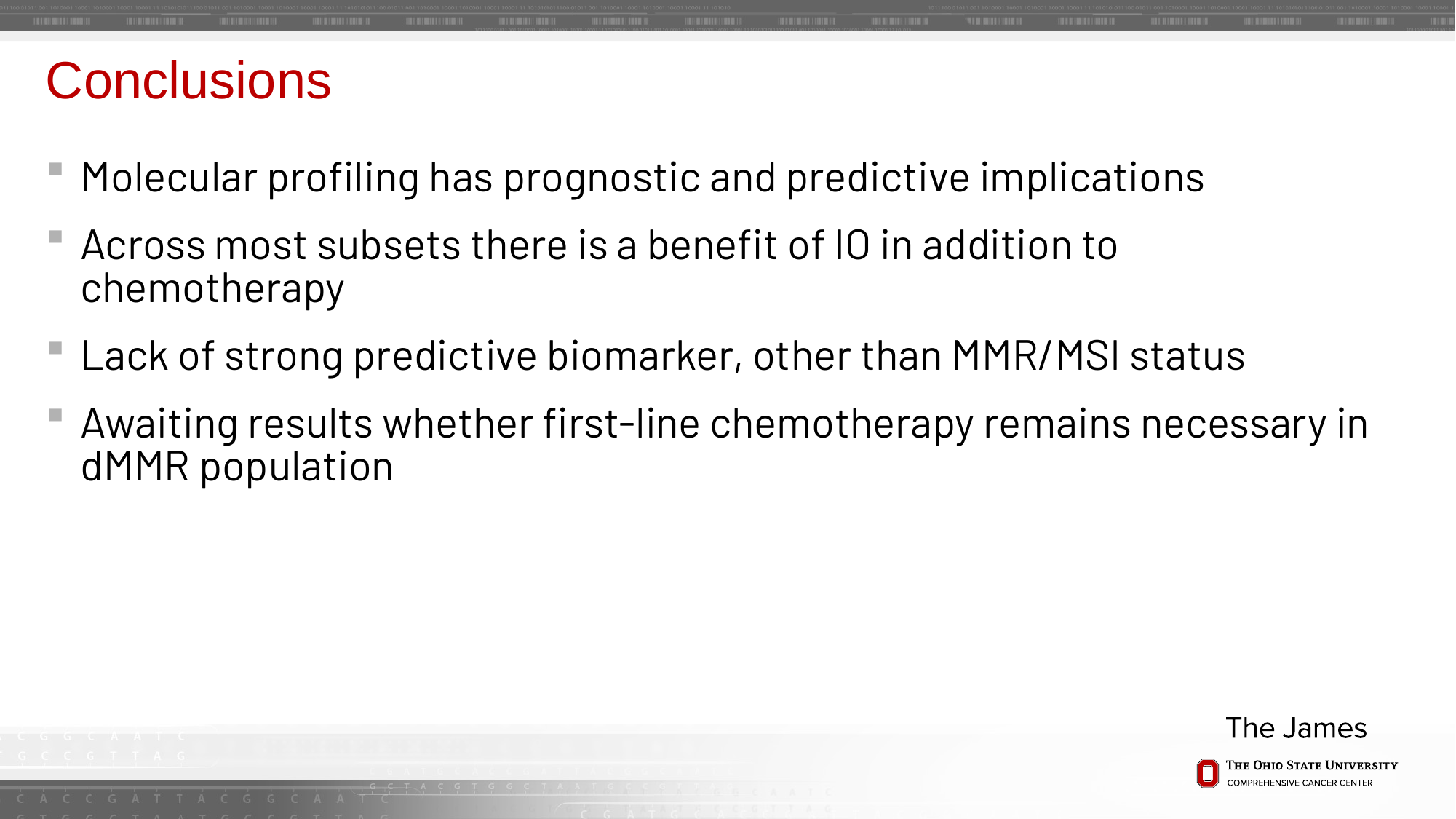

# Conclusions
Molecular profiling has prognostic and predictive implications
Across most subsets there is a benefit of IO in addition to chemotherapy
Lack of strong predictive biomarker, other than MMR/MSI status
Awaiting results whether first-line chemotherapy remains necessary in dMMR population